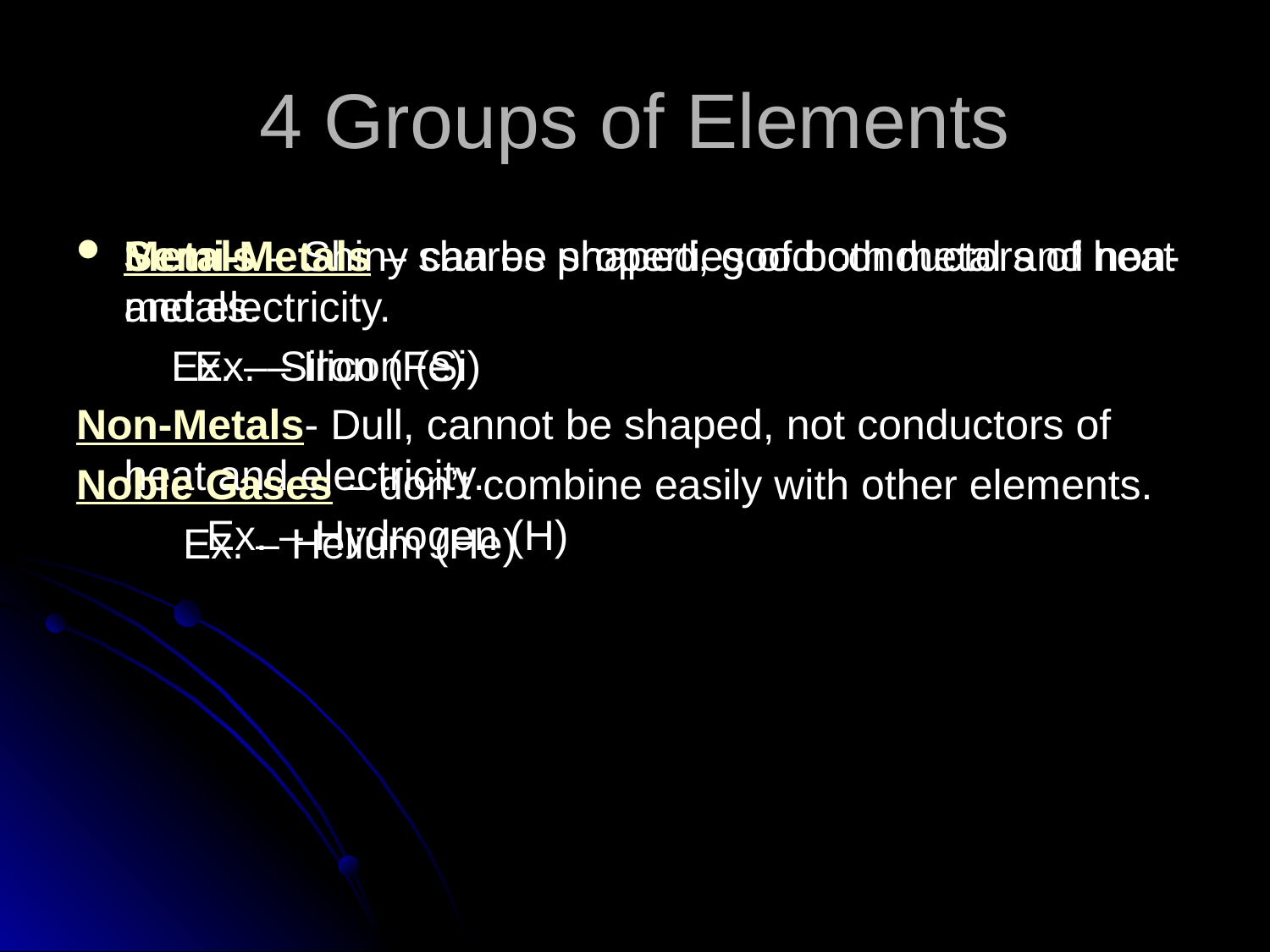

# 4 Groups of Elements
Metals – Shiny can be shaped, good conductors of heat and electricity.
          Ex. – Iron (Fe)
Non-Metals- Dull, cannot be shaped, not conductors of heat and electricity.
           Ex. – Hydrogen (H)

Semi-Metals – shares properties of both metal and non-metals.
        Ex. – Silicon (Si)

Noble Gases – don’t combine easily with other elements.
         Ex. – Helium (He)